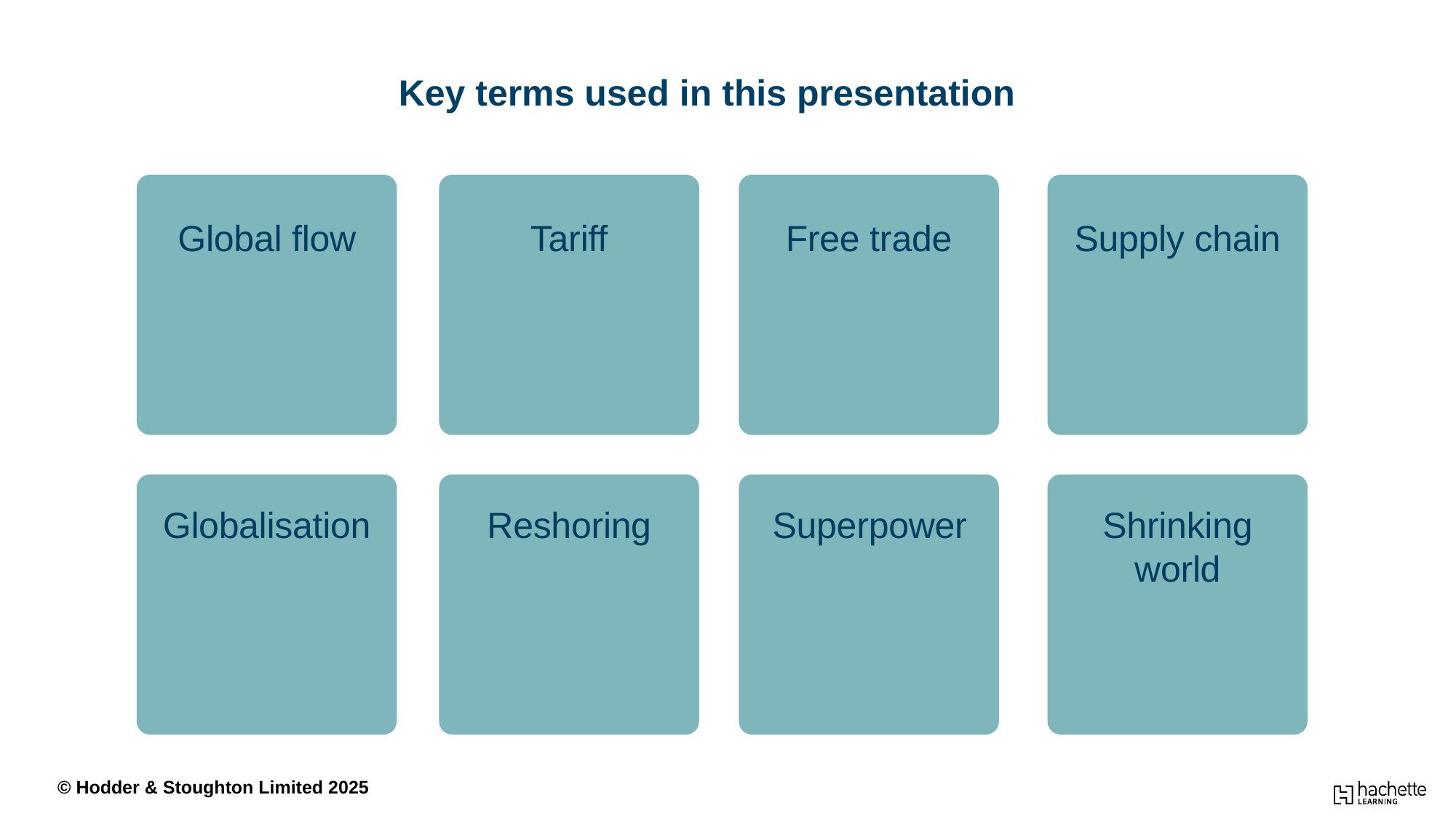

Key terms used in this presentation
Global flow
Tariff
Free trade
Supply chain
Globalisation
Reshoring
Superpower
Shrinking world
© Hodder & Stoughton Limited 2025